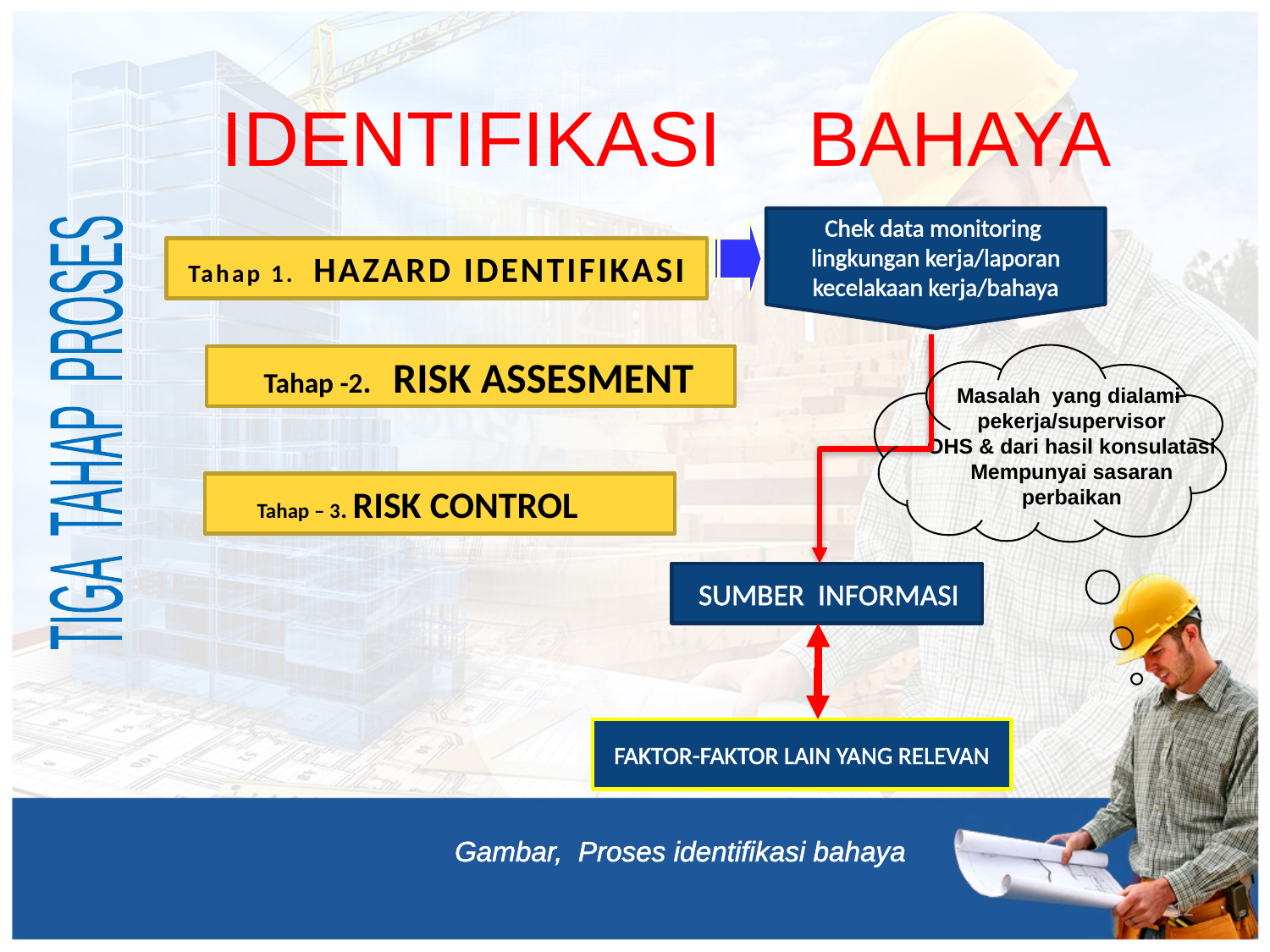

IDENTIFIKASI    BAHAYA
Chek data monitoring
lingkungan kerja/laporan
 kecelakaan kerja/bahaya

Tahap 1.  HAZARD IDENTIFIKASI
Tahap -2.   RISK ASSESMENT
Masalah  yang dialami
pekerja/supervisor
OHS & dari hasil konsulatasi
Mempunyai sasaran
perbaikan

TIGA  TAHAP  PROSES
Tahap – 3. RISK CONTROL
 SUMBER  INFORMASI
FAKTOR-FAKTOR LAIN YANG RELEVAN
Gambar,  Proses identifikasi bahaya
12